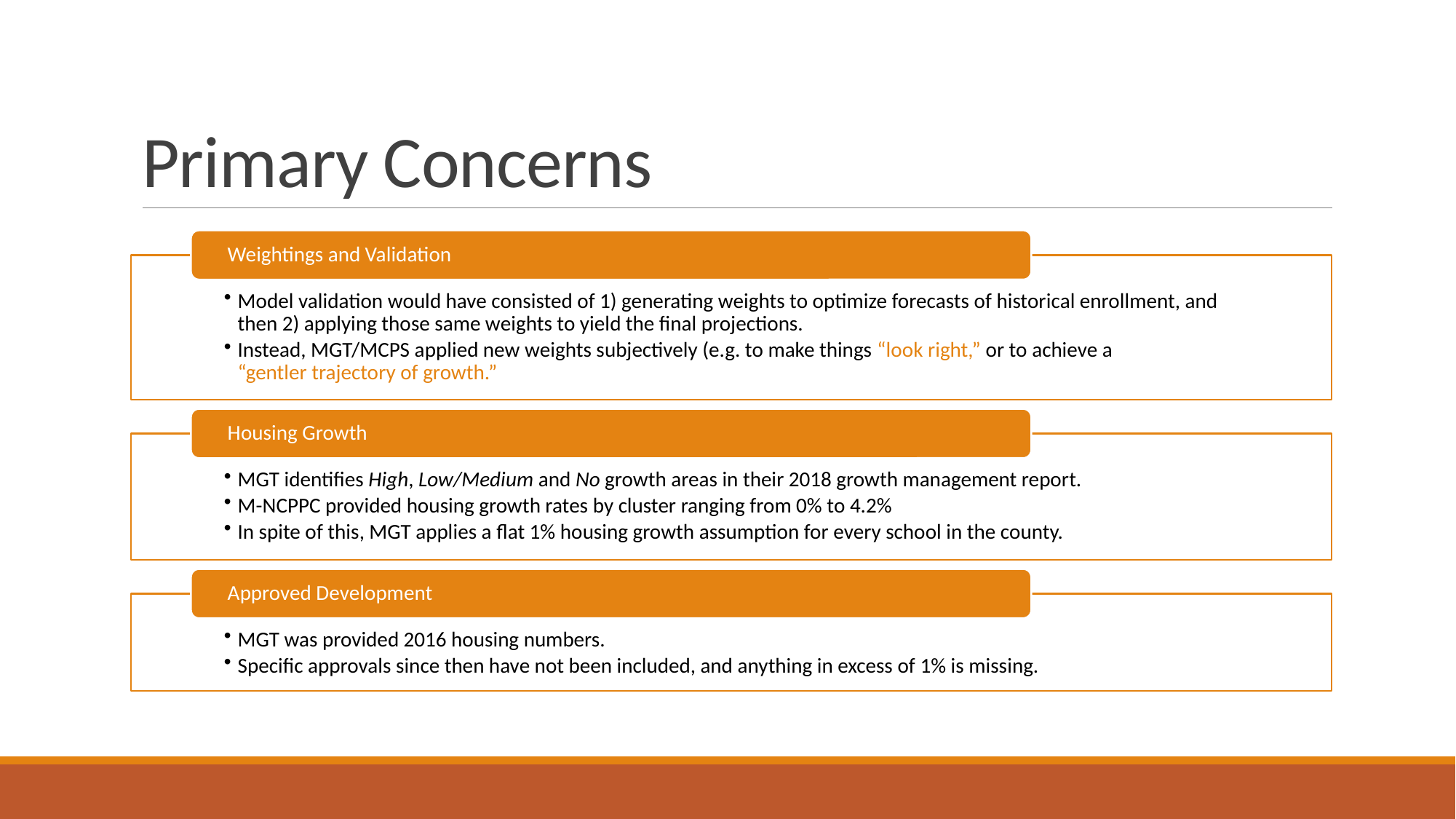

# Primary Concerns
Model validation would have consisted of 1) generating weights to optimize forecasts of historical enrollment, and then 2) applying those same weights to yield the final projections.
Instead, MGT/MCPS applied new weights subjectively (e.g. to make things “look right,” or to achieve a
“gentler trajectory of growth.”
Weightings and Validation
MGT identifies High, Low/Medium and No growth areas in their 2018 growth management report.
M-NCPPC provided housing growth rates by cluster ranging from 0% to 4.2%
In spite of this, MGT applies a flat 1% housing growth assumption for every school in the county.
Housing Growth
MGT was provided 2016 housing numbers.
Specific approvals since then have not been included, and anything in excess of 1% is missing.
Approved Development